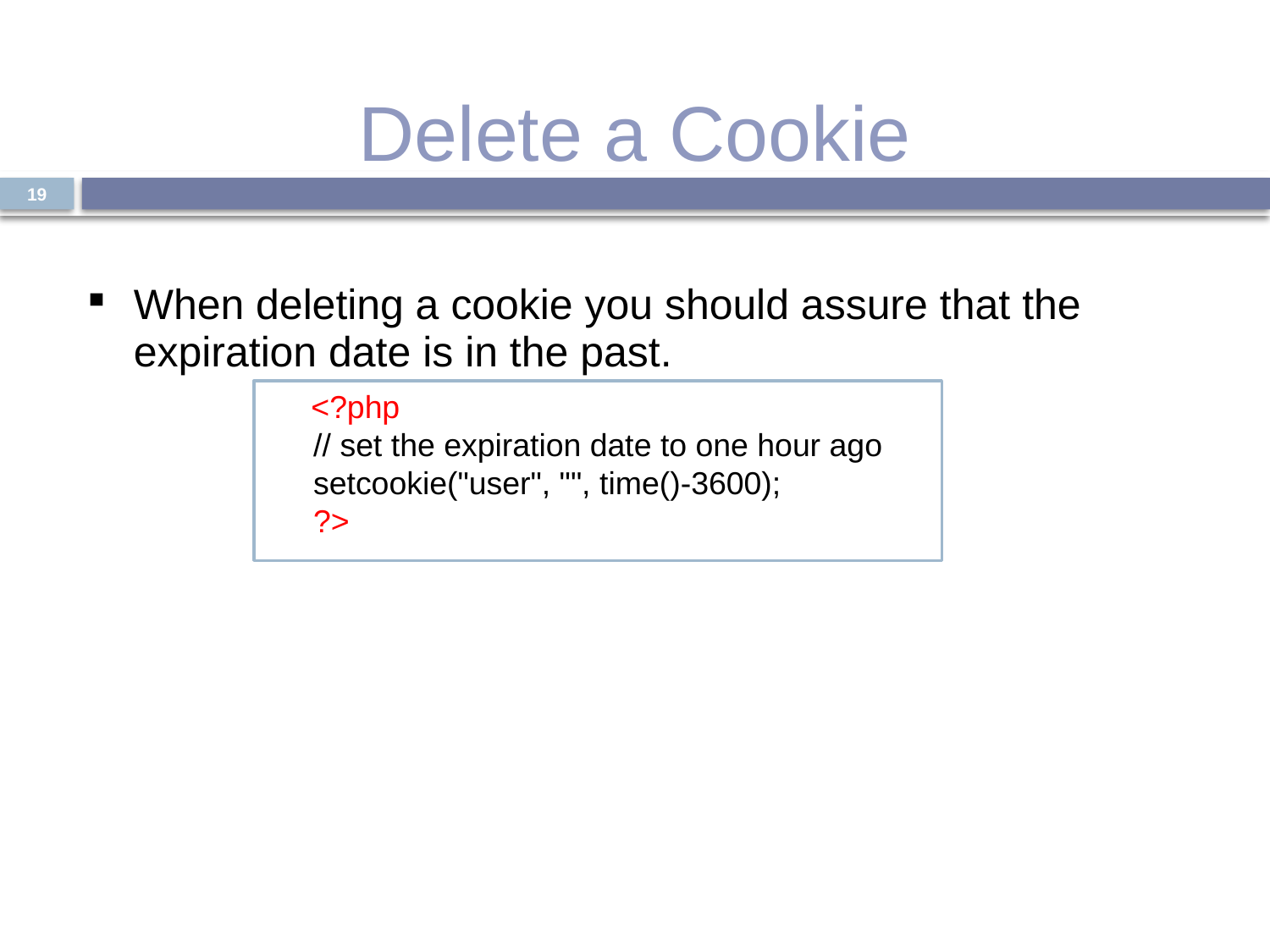

# Delete a Cookie
19
| When deleting a cookie you should assure that the expiration date is in the past. |
| --- |
     <?php
// set the expiration date to one hour ago
setcookie("user", "", time()-3600);
?>